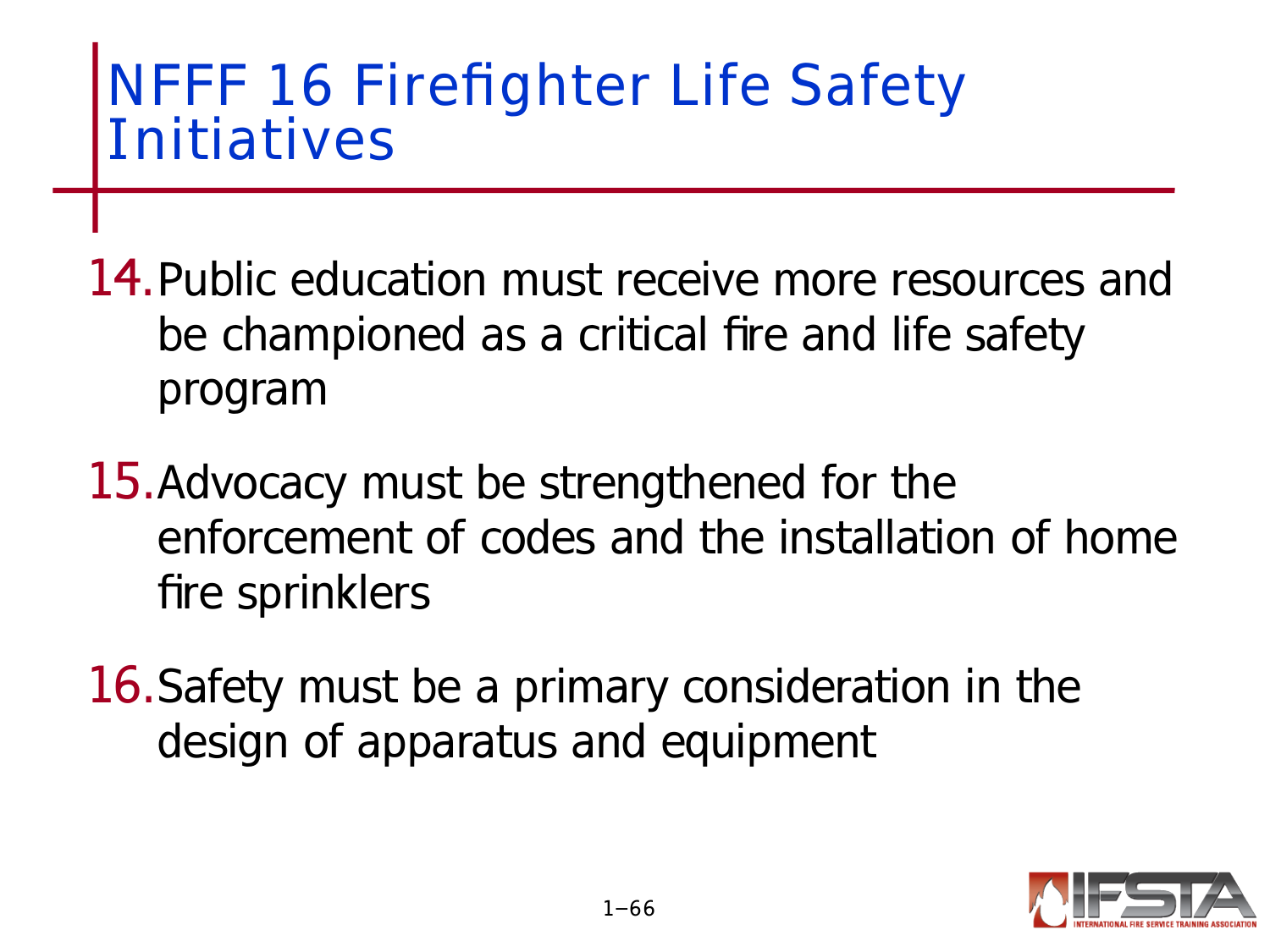

NFFF 16 Firefighter Life Safety Initiatives
Public education must receive more resources and be championed as a critical fire and life safety program

Advocacy must be strengthened for the enforcement of codes and the installation of home fire sprinklers

Safety must be a primary consideration in the design of apparatus and equipment
1–66